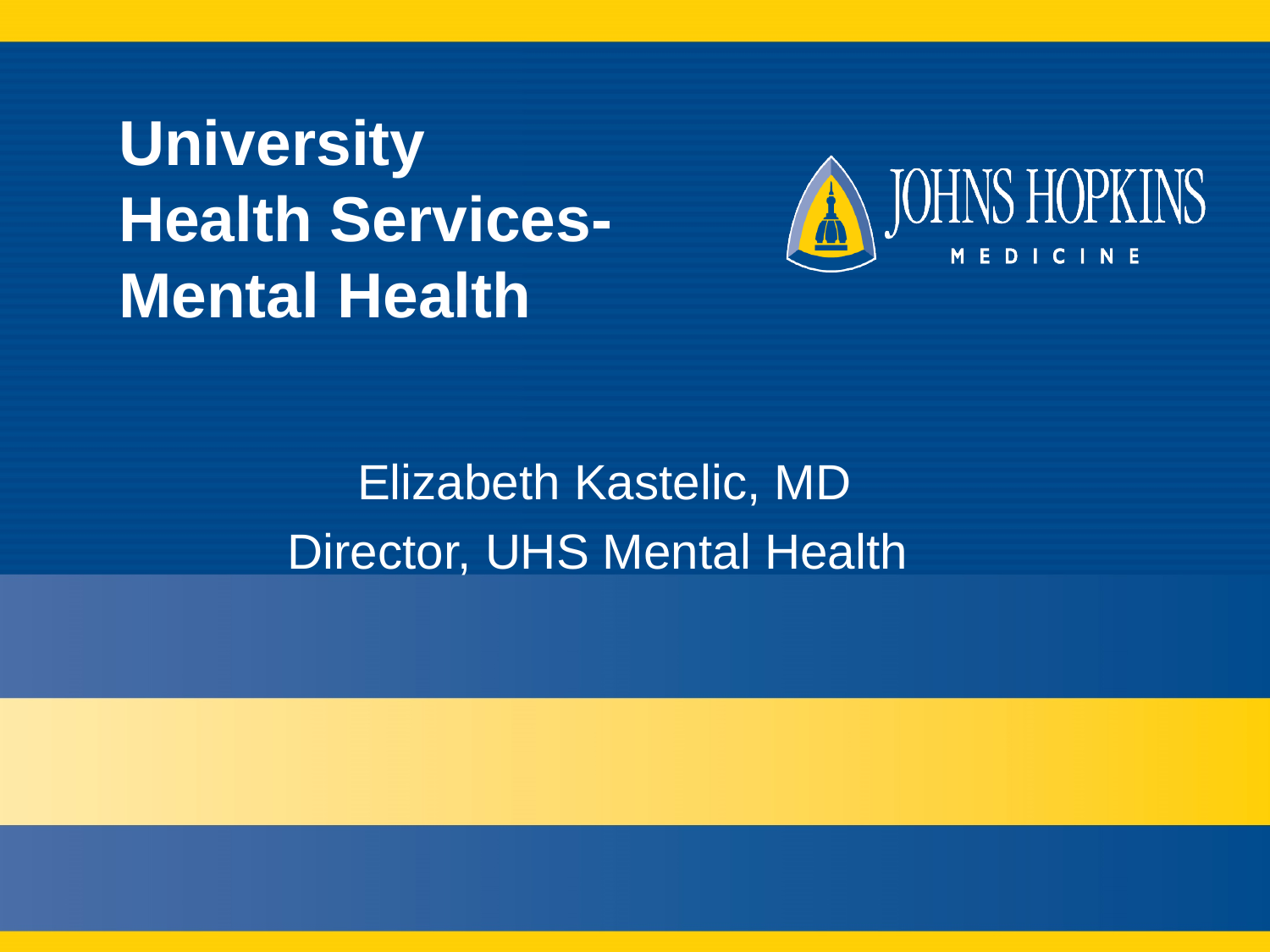

# University Health Services- Mental Health
Elizabeth Kastelic, MD
Director, UHS Mental Health